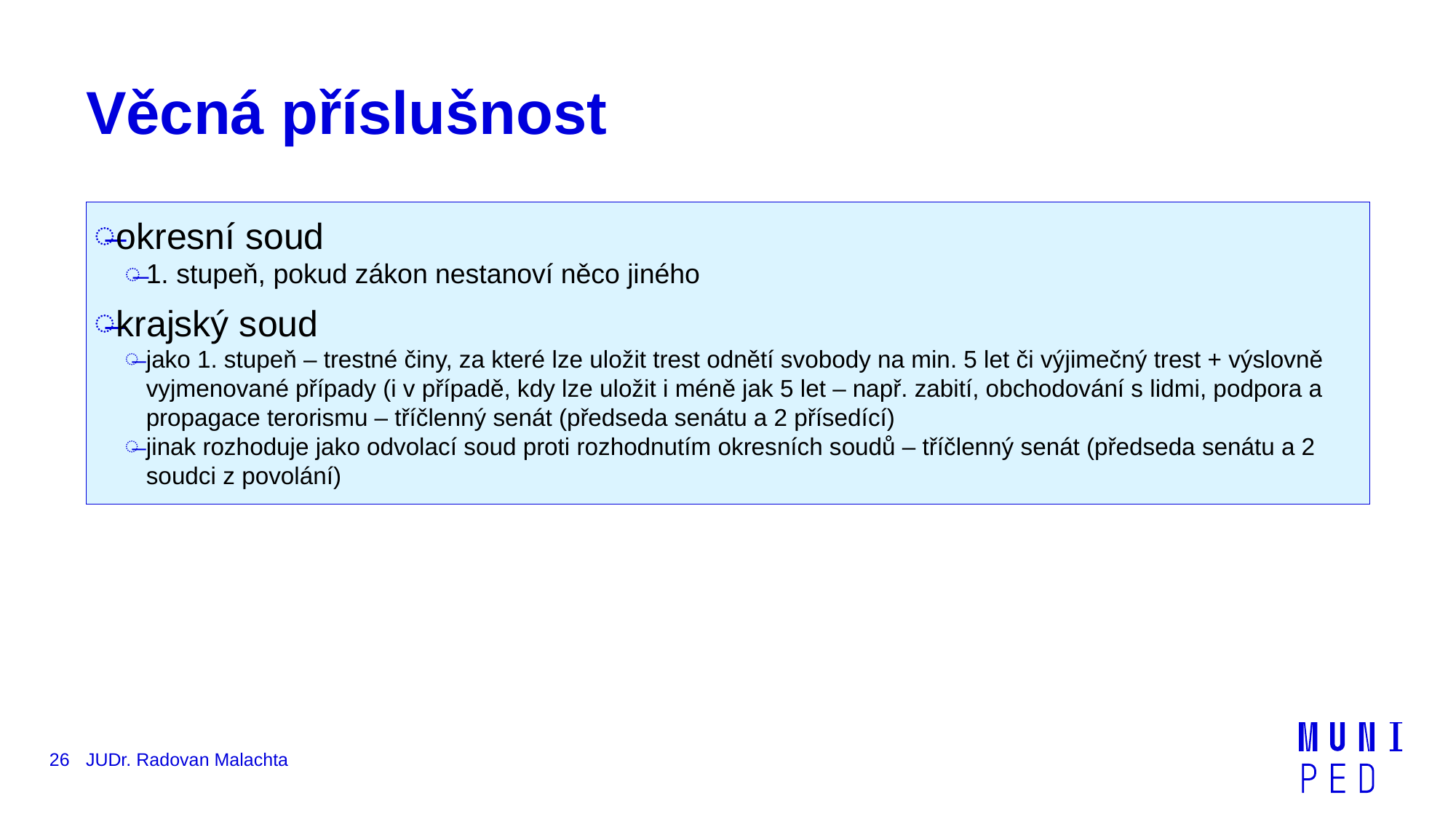

# Věcná příslušnost
okresní soud
1. stupeň, pokud zákon nestanoví něco jiného
krajský soud
jako 1. stupeň – trestné činy, za které lze uložit trest odnětí svobody na min. 5 let či výjimečný trest + výslovně vyjmenované případy (i v případě, kdy lze uložit i méně jak 5 let – např. zabití, obchodování s lidmi, podpora a propagace terorismu – tříčlenný senát (předseda senátu a 2 přísedící)
jinak rozhoduje jako odvolací soud proti rozhodnutím okresních soudů – tříčlenný senát (předseda senátu a 2 soudci z povolání)
26
JUDr. Radovan Malachta